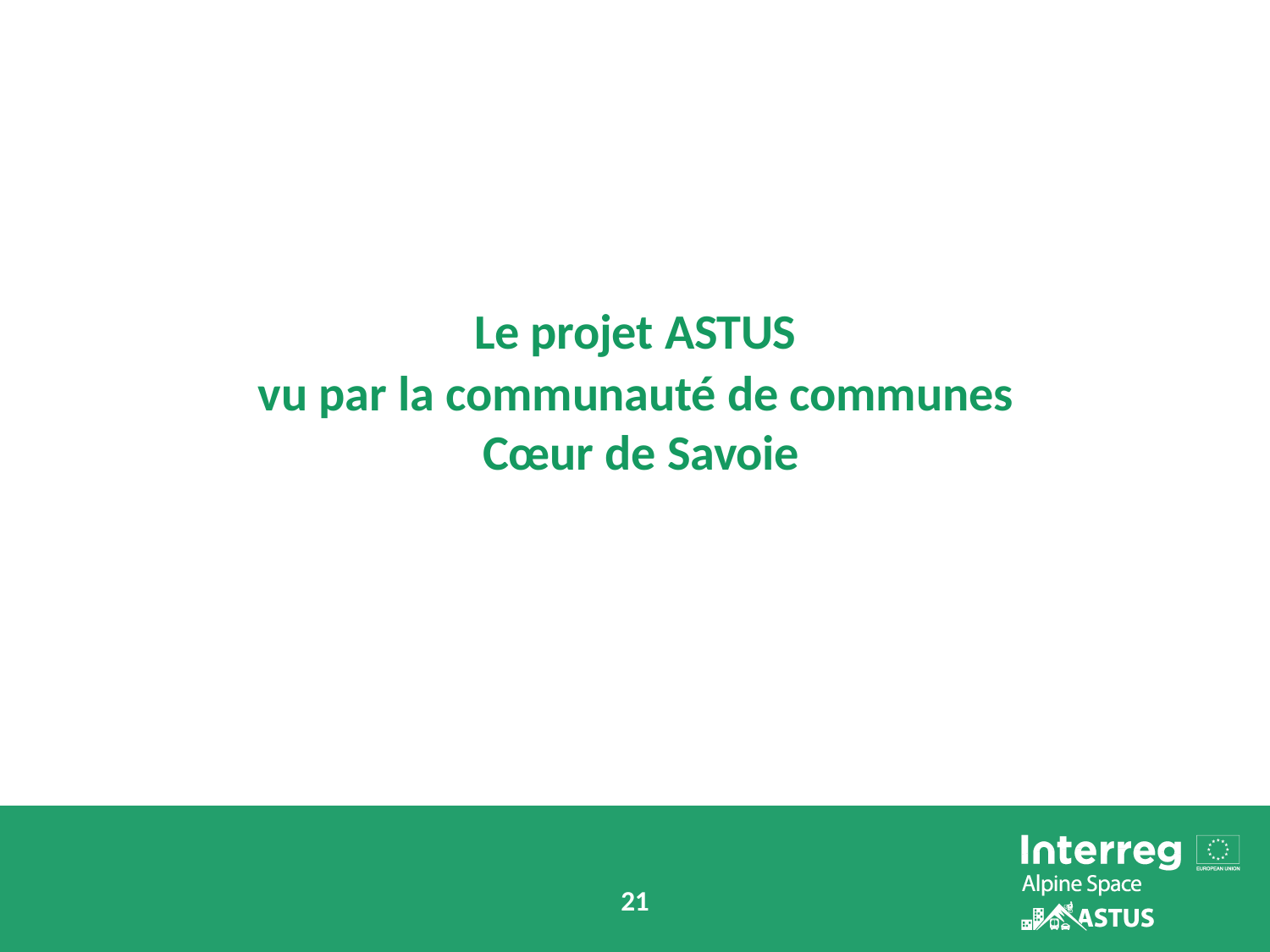

# Le projet ASTUS
vu par la communauté de communes  Cœur de Savoie
21